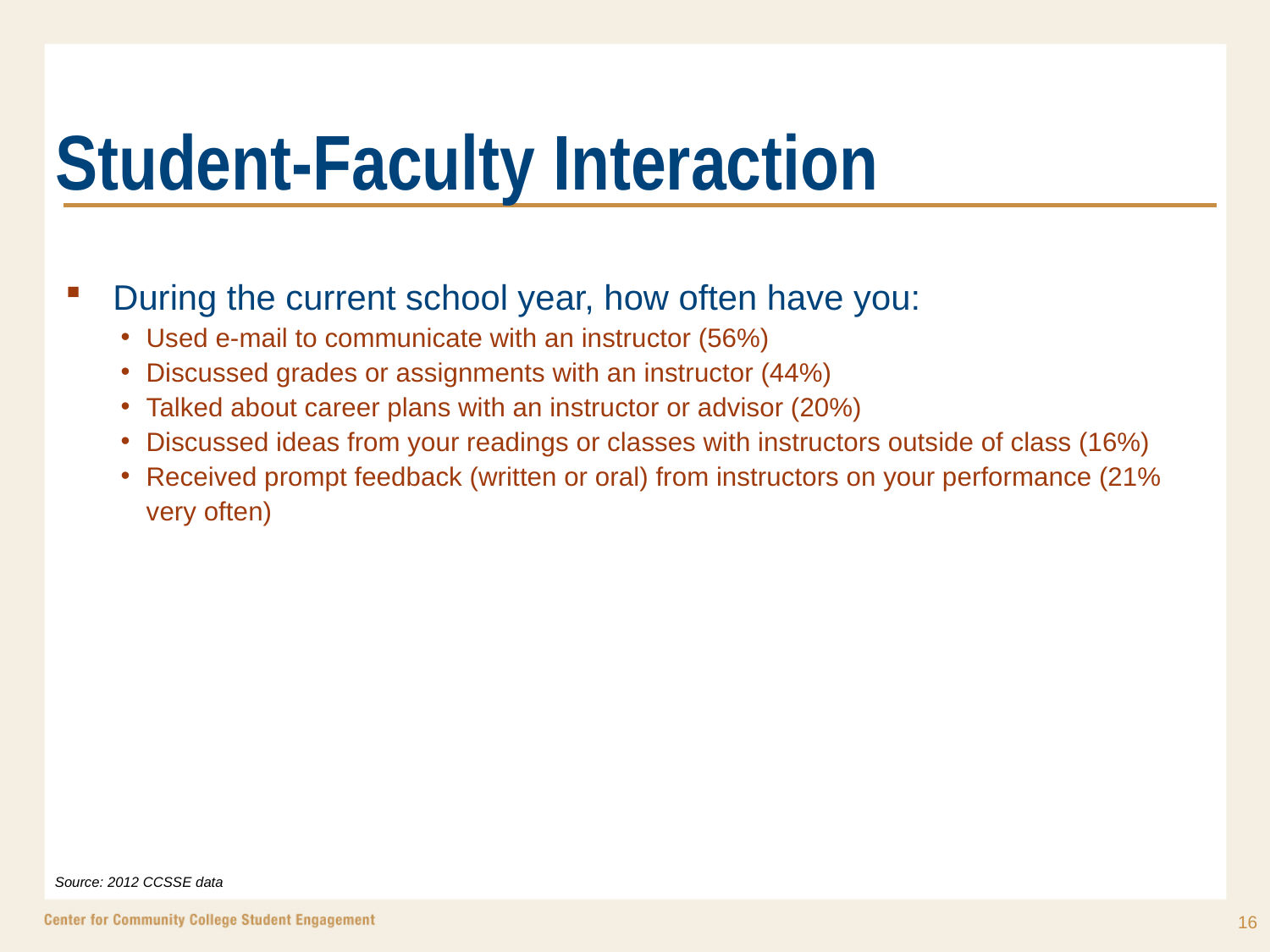

# Student-Faculty Interaction

During the current school year, how often have you:
Used e-mail to communicate with an instructor (56%)
Discussed grades or assignments with an instructor (44%)
Talked about career plans with an instructor or advisor (20%)
Discussed ideas from your readings or classes with instructors outside of class (16%)
Received prompt feedback (written or oral) from instructors on your performance (21% very often)

Source: 2012 CCSSE data
16